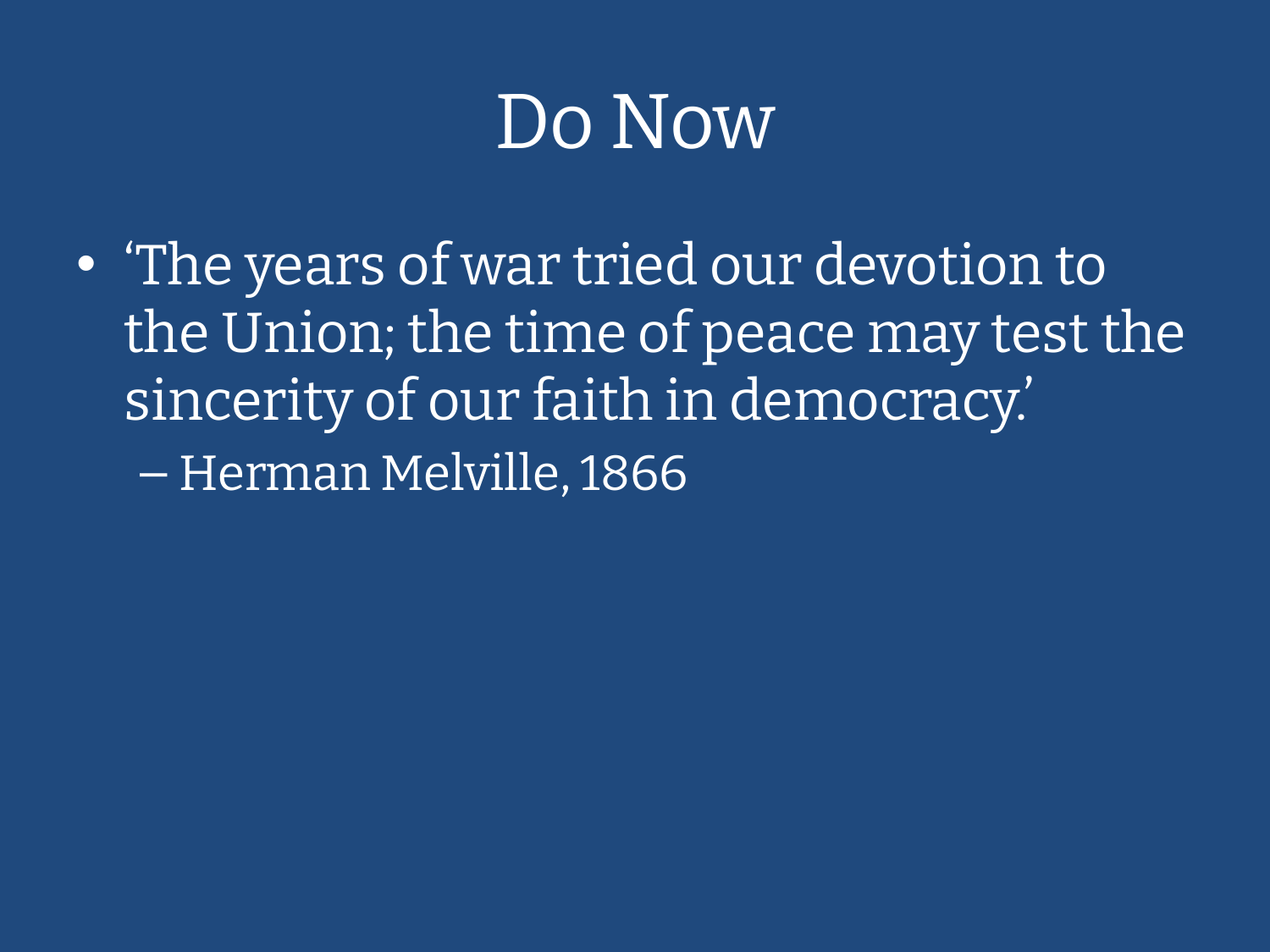

# Do Now
‘The years of war tried our devotion to the Union; the time of peace may test the sincerity of our faith in democracy.’
Herman Melville, 1866